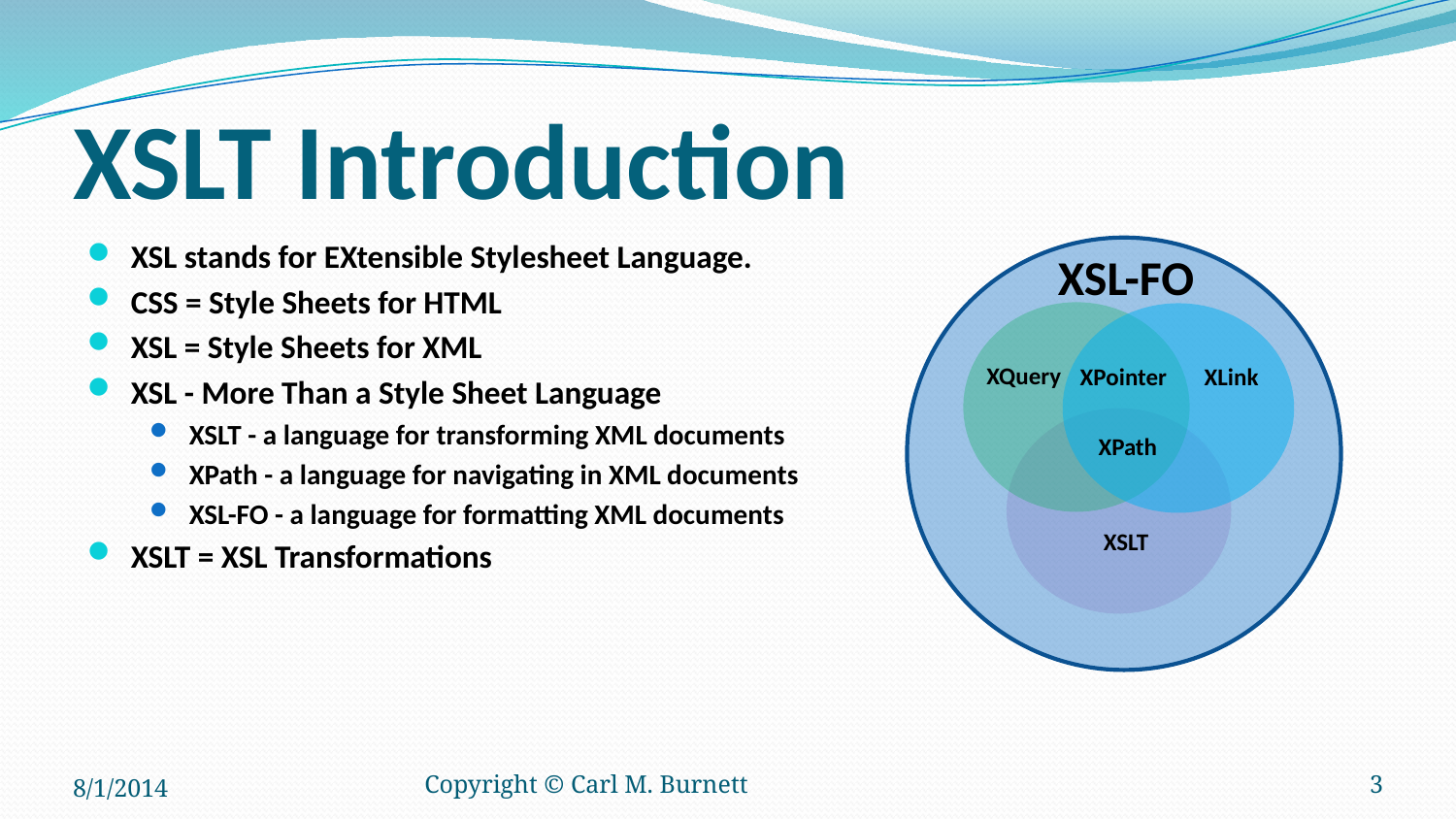

# XSLT Introduction
XSL stands for EXtensible Stylesheet Language.
CSS = Style Sheets for HTML
XSL = Style Sheets for XML
XSL - More Than a Style Sheet Language
XSLT - a language for transforming XML documents
XPath - a language for navigating in XML documents
XSL-FO - a language for formatting XML documents
XSLT = XSL Transformations

XSL-FO

XQuery
XPointer
XLink

XPath
XSLT
8/1/2014
Copyright © Carl M. Burnett
3